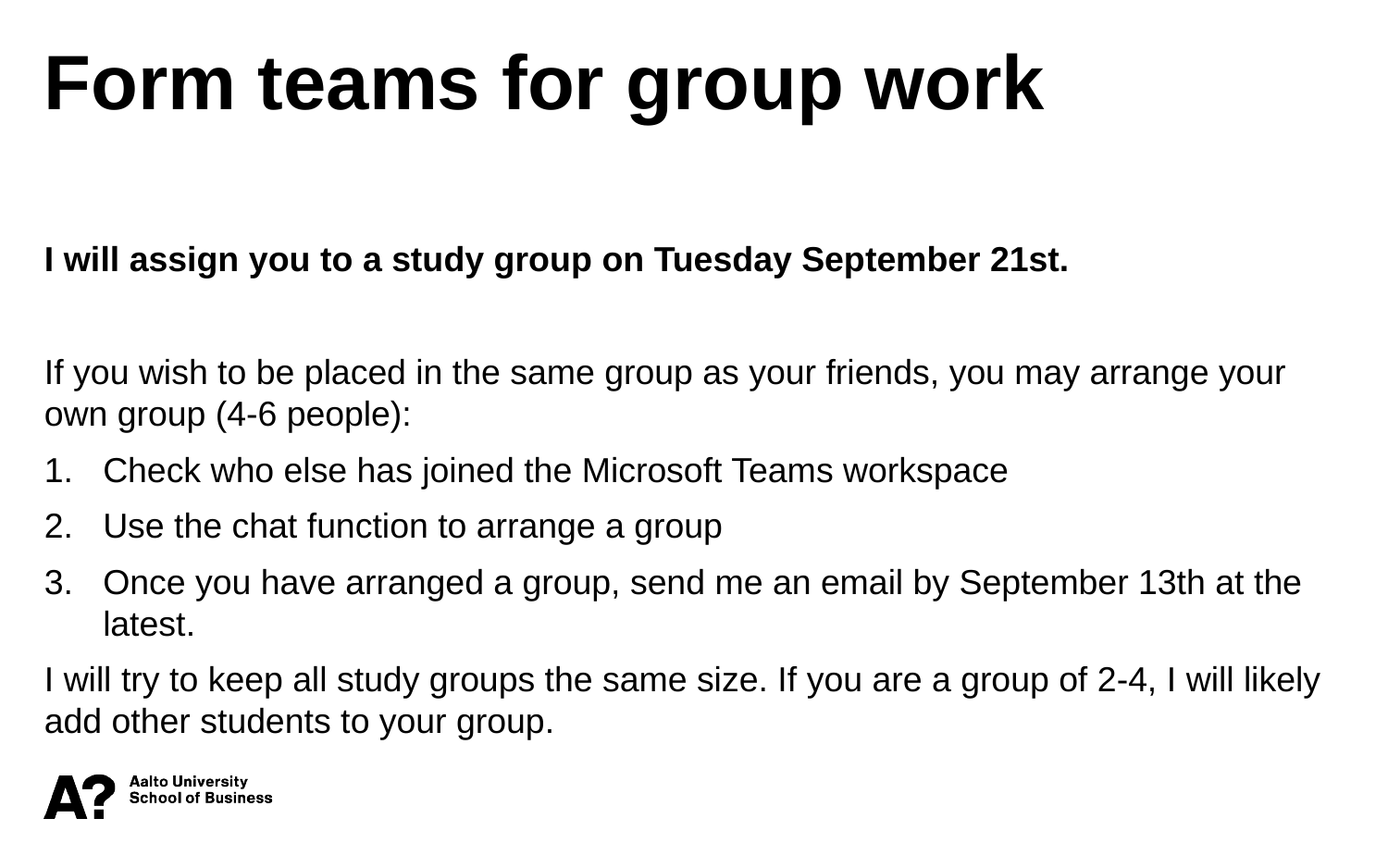

Form teams for group work
I will assign you to a study group on Tuesday September 21st.

If you wish to be placed in the same group as your friends, you may arrange your own group (4-6 people):
Check who else has joined the Microsoft Teams workspace
Use the chat function to arrange a group
Once you have arranged a group, send me an email by September 13th at the latest.
I will try to keep all study groups the same size. If you are a group of 2-4, I will likely add other students to your group.